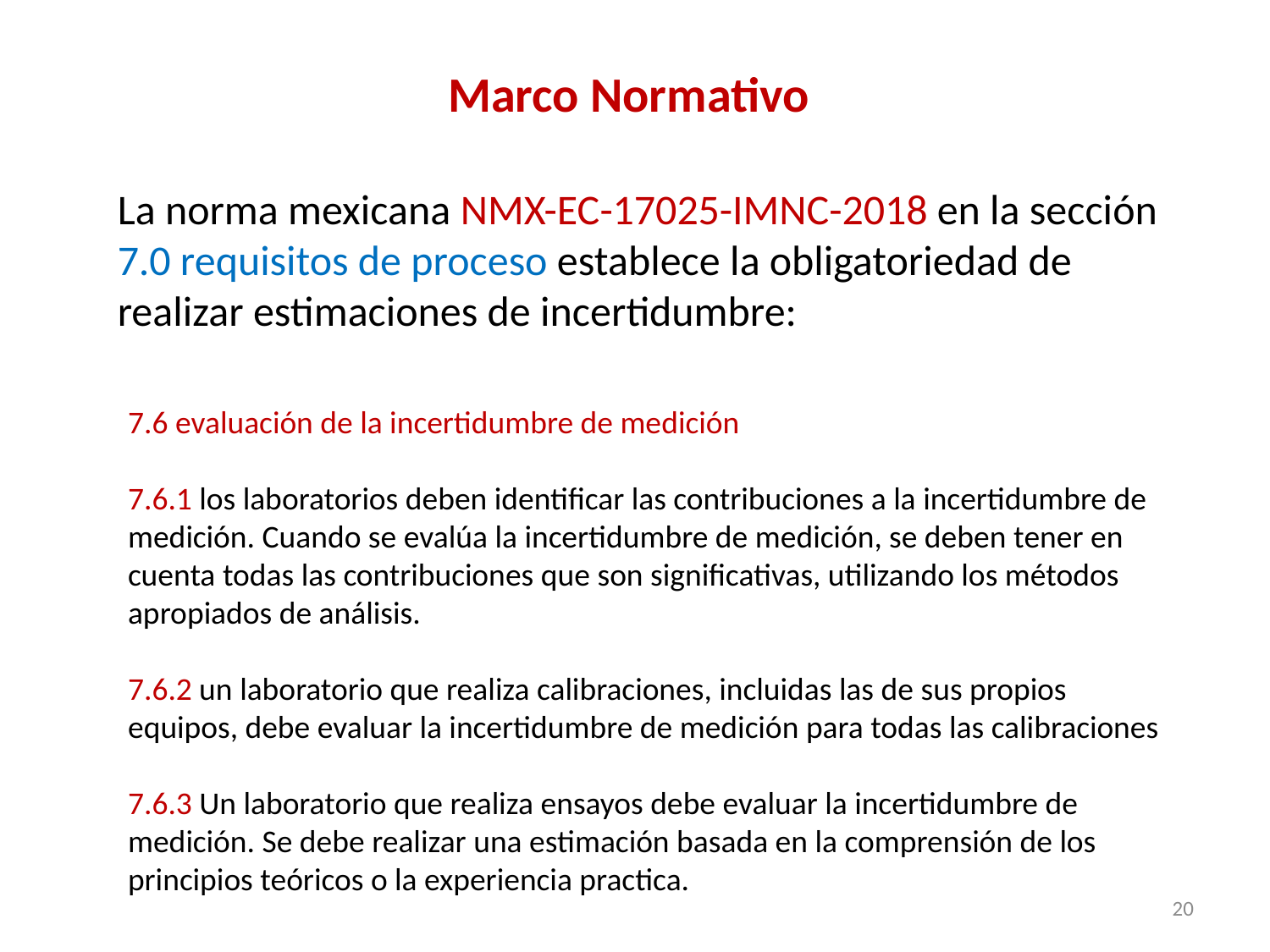

Marco Normativo
La norma mexicana NMX-EC-17025-IMNC-2018 en la sección 7.0 requisitos de proceso establece la obligatoriedad de realizar estimaciones de incertidumbre:
7.6 evaluación de la incertidumbre de medición

7.6.1 los laboratorios deben identificar las contribuciones a la incertidumbre de medición. Cuando se evalúa la incertidumbre de medición, se deben tener en cuenta todas las contribuciones que son significativas, utilizando los métodos apropiados de análisis.

7.6.2 un laboratorio que realiza calibraciones, incluidas las de sus propios equipos, debe evaluar la incertidumbre de medición para todas las calibraciones

7.6.3 Un laboratorio que realiza ensayos debe evaluar la incertidumbre de medición. Se debe realizar una estimación basada en la comprensión de los principios teóricos o la experiencia practica.
20